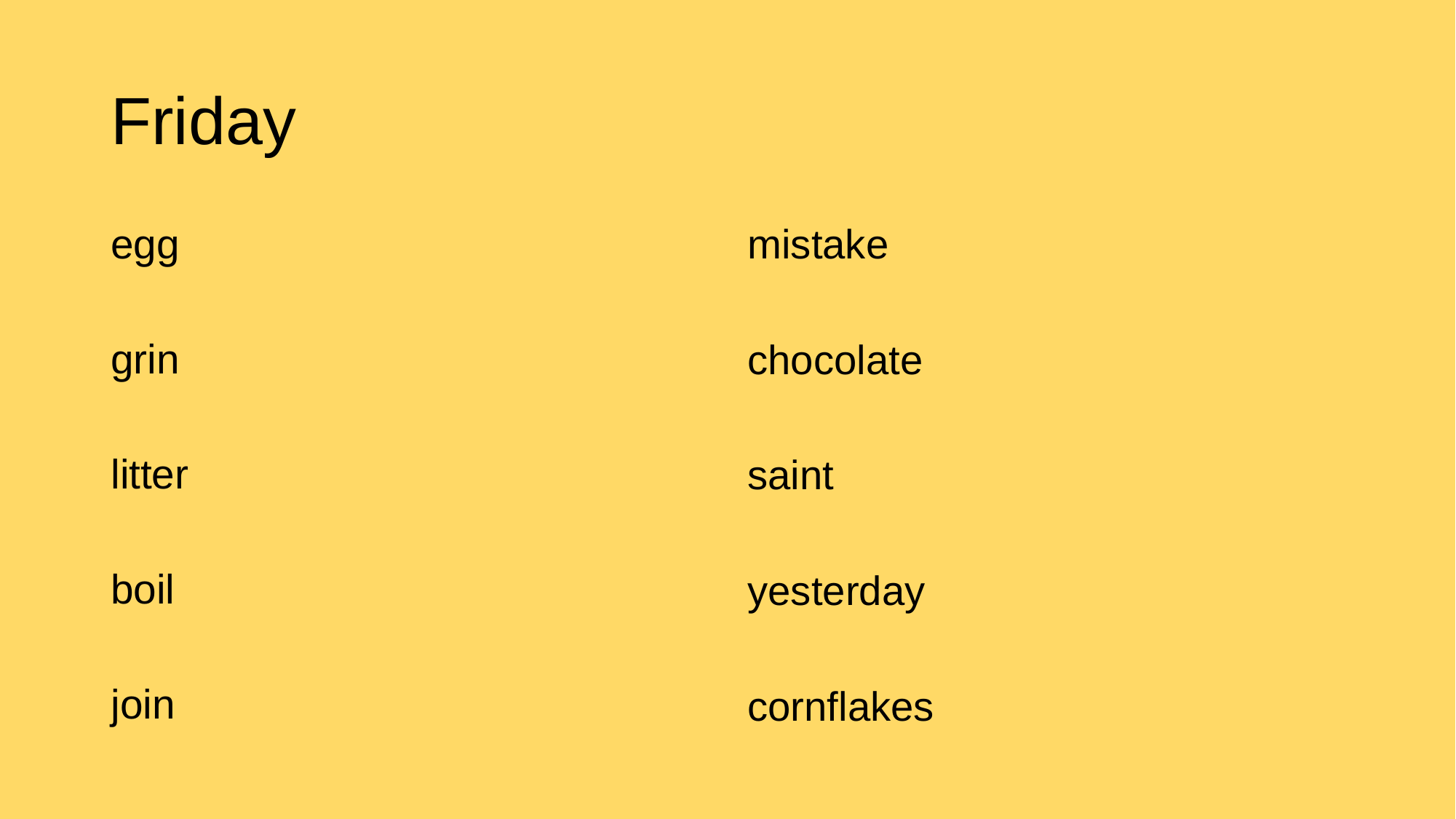

# Friday
egg

grin

litter

boil

join
mistake

chocolate

saint

yesterday

cornflakes